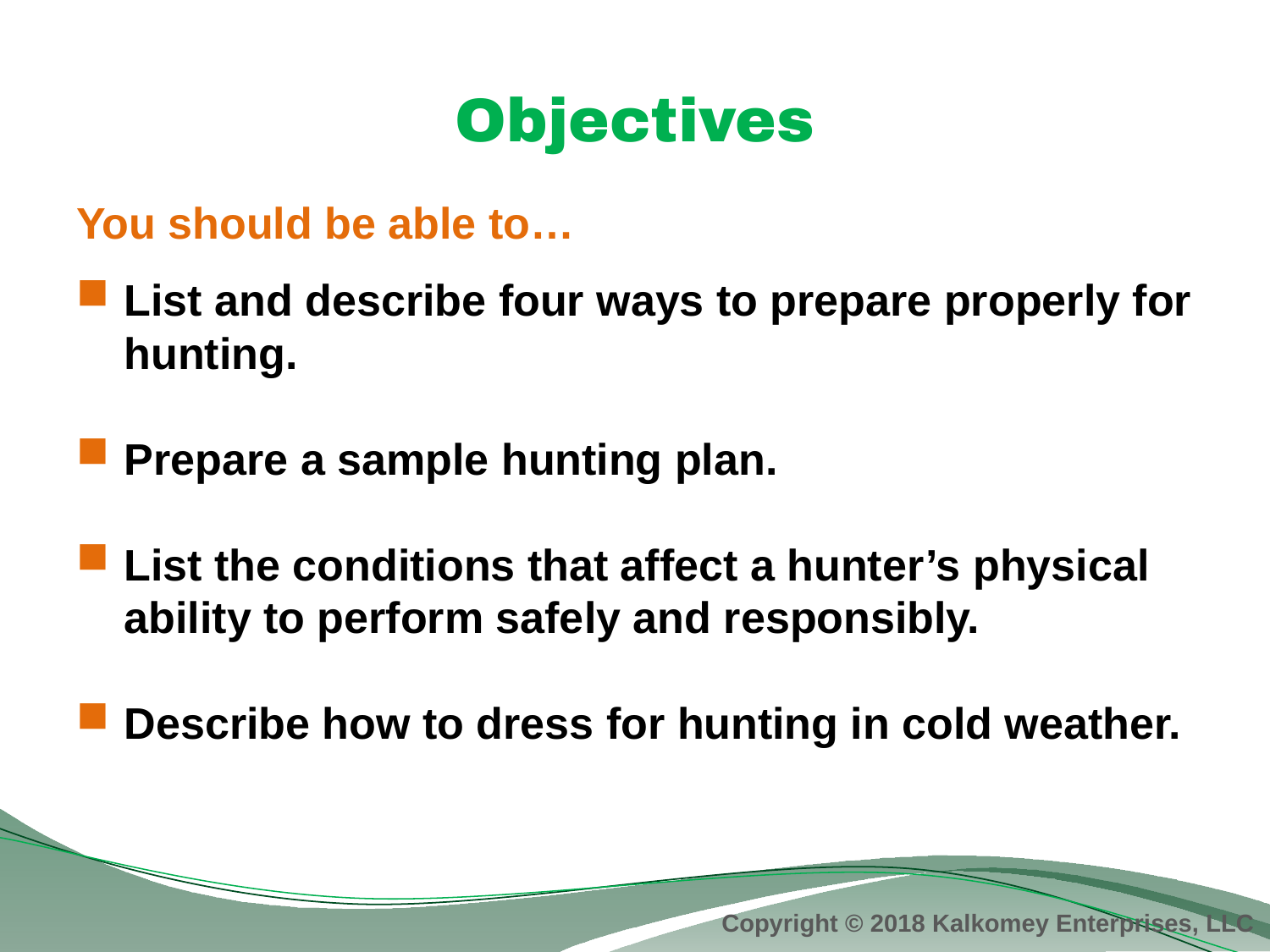

# Objectives
You should be able to…
List and describe four ways to prepare properly for hunting.
Prepare a sample hunting plan.
List the conditions that affect a hunter’s physical ability to perform safely and responsibly.
Describe how to dress for hunting in cold weather.